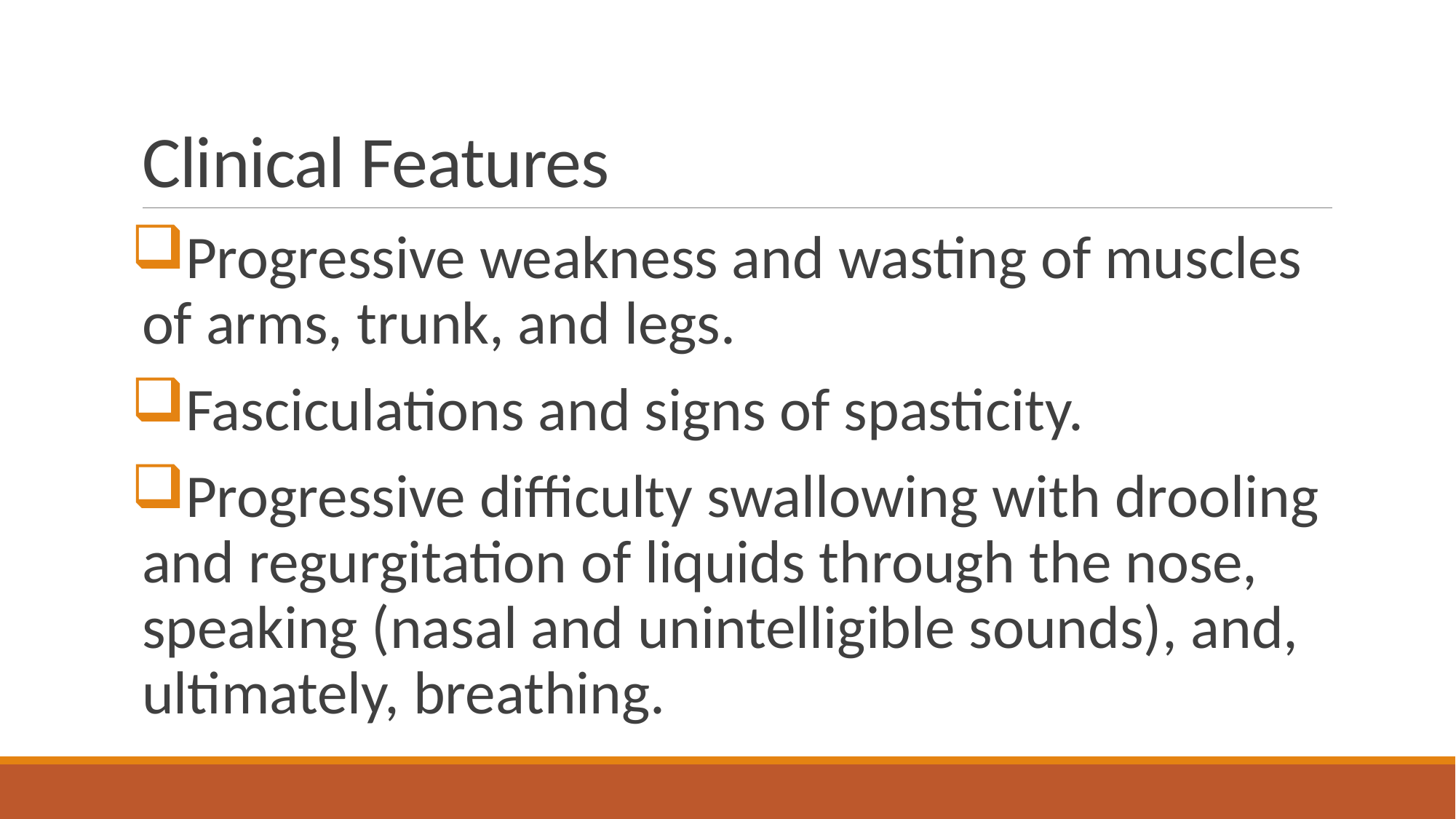

# Clinical Features
Progressive weakness and wasting of muscles of arms, trunk, and legs.
Fasciculations and signs of spasticity.
Progressive difficulty swallowing with drooling and regurgitation of liquids through the nose, speaking (nasal and unintelligible sounds), and, ultimately, breathing.